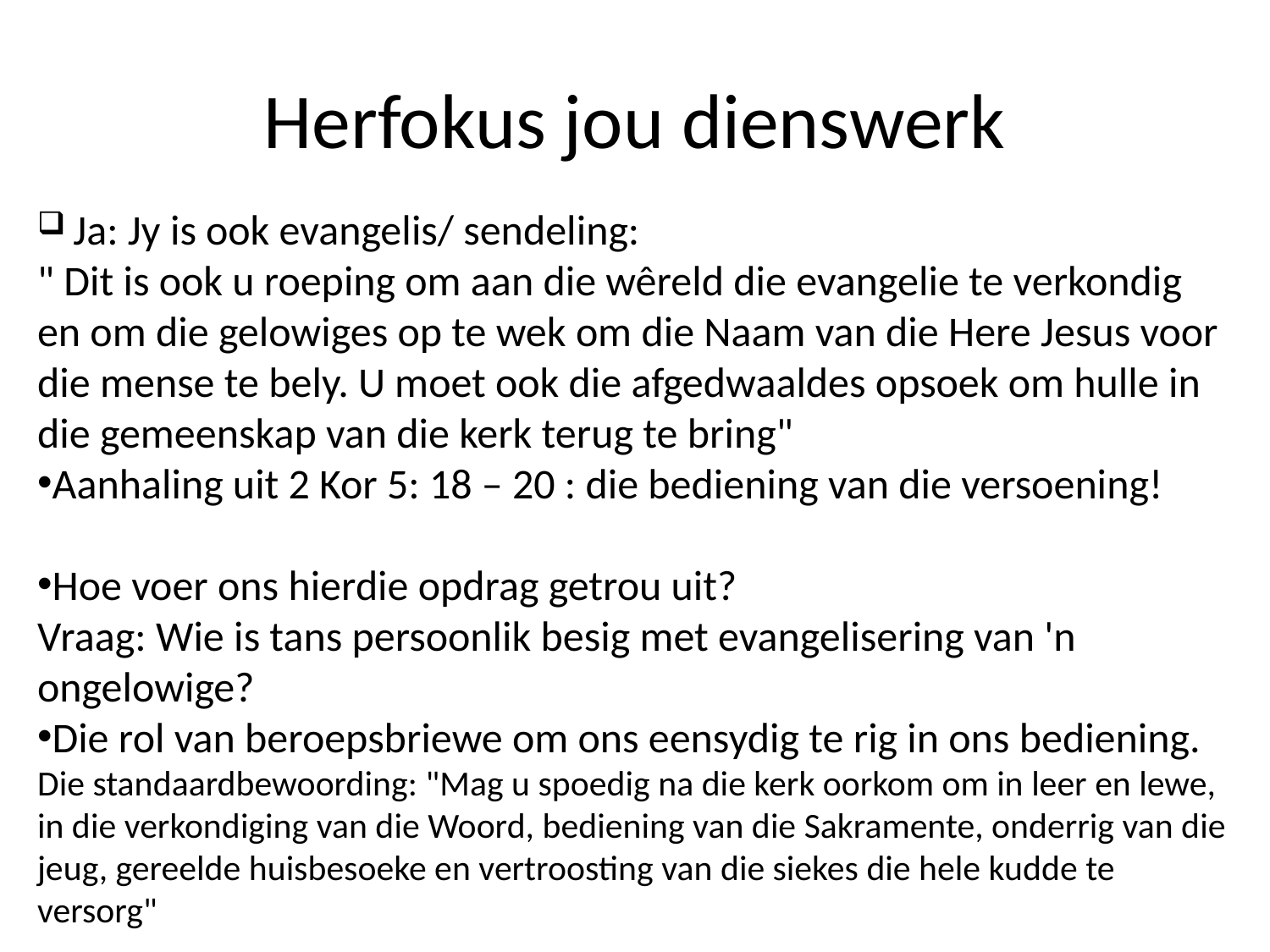

# Herfokus jou dienswerk
 Ja: Jy is ook evangelis/ sendeling:
" Dit is ook u roeping om aan die wêreld die evangelie te verkondig en om die gelowiges op te wek om die Naam van die Here Jesus voor die mense te bely. U moet ook die afgedwaaldes opsoek om hulle in die gemeenskap van die kerk terug te bring"
Aanhaling uit 2 Kor 5: 18 – 20 : die bediening van die versoening!

Hoe voer ons hierdie opdrag getrou uit?
Vraag: Wie is tans persoonlik besig met evangelisering van 'n ongelowige?
Die rol van beroepsbriewe om ons eensydig te rig in ons bediening.
Die standaardbewoording: "Mag u spoedig na die kerk oorkom om in leer en lewe, in die verkondiging van die Woord, bediening van die Sakramente, onderrig van die jeug, gereelde huisbesoeke en vertroosting van die siekes die hele kudde te versorg"